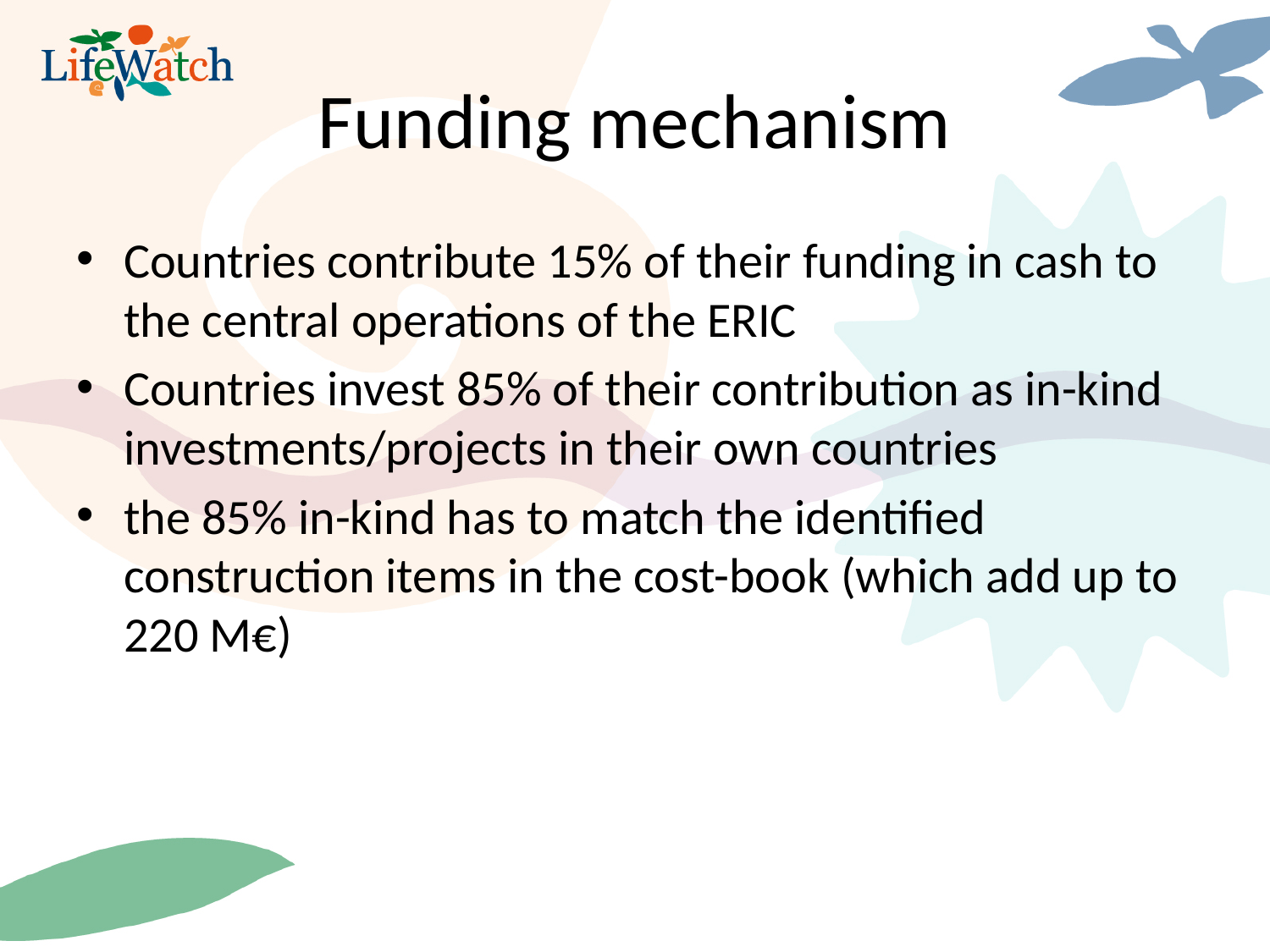

# Funding mechanism
Countries contribute 15% of their funding in cash to the central operations of the ERIC
Countries invest 85% of their contribution as in-kind investments/projects in their own countries
the 85% in-kind has to match the identified construction items in the cost-book (which add up to 220 M€)